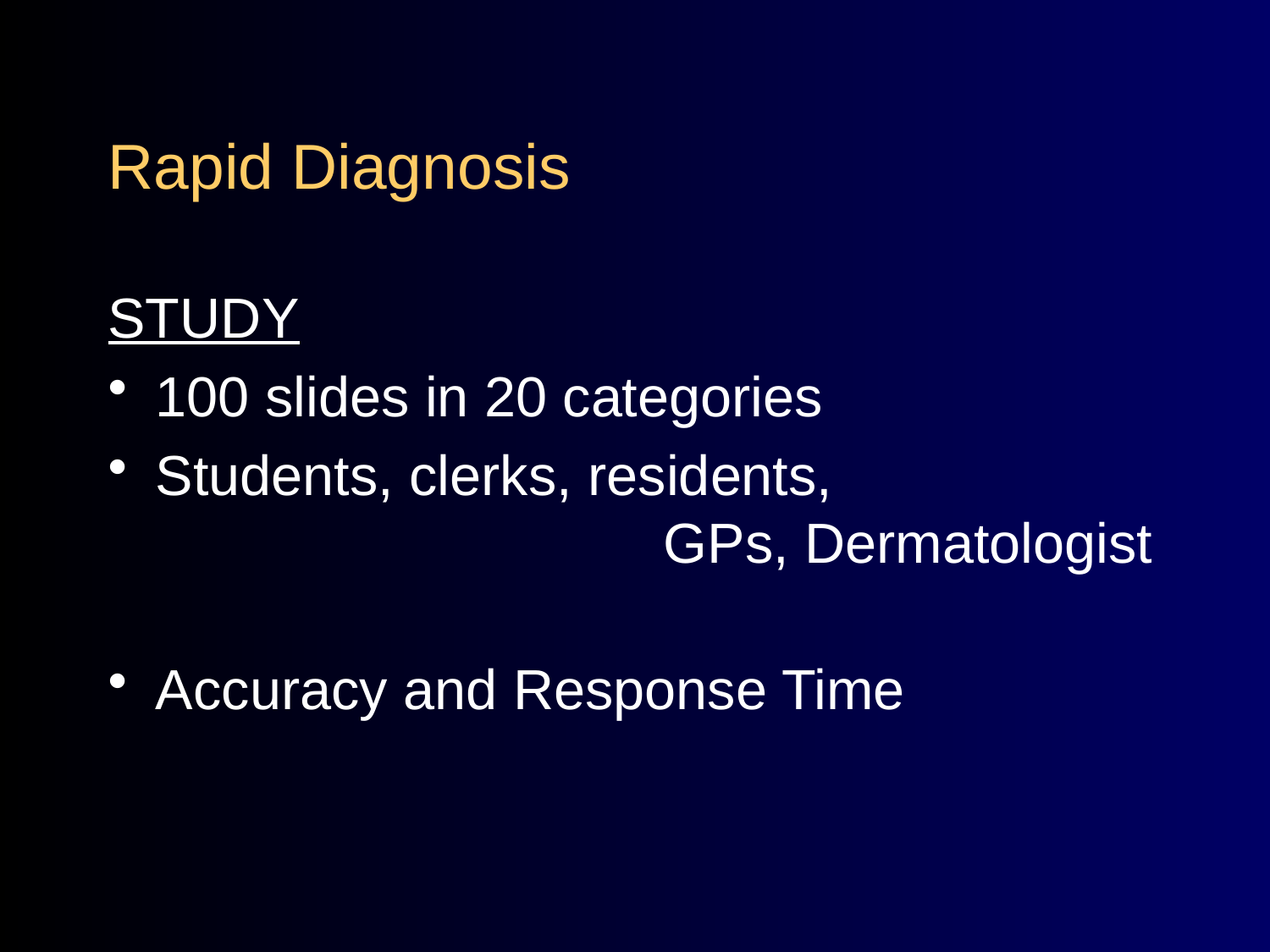

# Rapid Diagnosis
STUDY
100 slides in 20 categories
Students, clerks, residents, 			                        	GPs, Dermatologist
Accuracy and Response Time